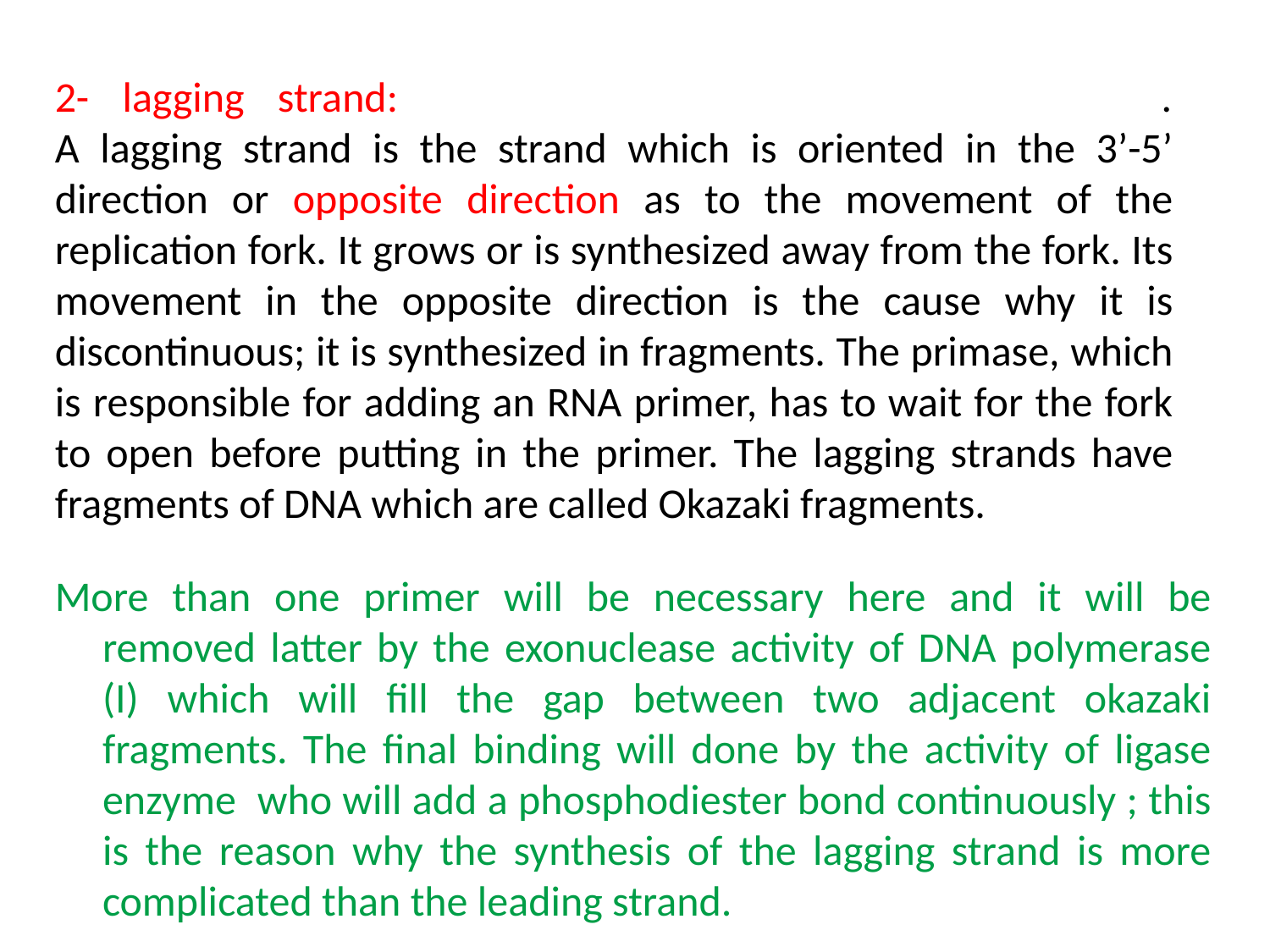

2- lagging strand:                       .
A lagging strand is the strand which is oriented in the 3’-5’ direction or opposite direction as to the movement of the replication fork. It grows or is synthesized away from the fork. Its movement in the opposite direction is the cause why it is discontinuous; it is synthesized in fragments. The primase, which is responsible for adding an RNA primer, has to wait for the fork to open before putting in the primer. The lagging strands have fragments of DNA which are called Okazaki fragments.
More than one primer will be necessary here and it will be removed latter by the exonuclease activity of DNA polymerase (I) which will fill the gap between two adjacent okazaki fragments. The final binding will done by the activity of ligase enzyme  who will add a phosphodiester bond continuously ; this is the reason why the synthesis of the lagging strand is more complicated than the leading strand.